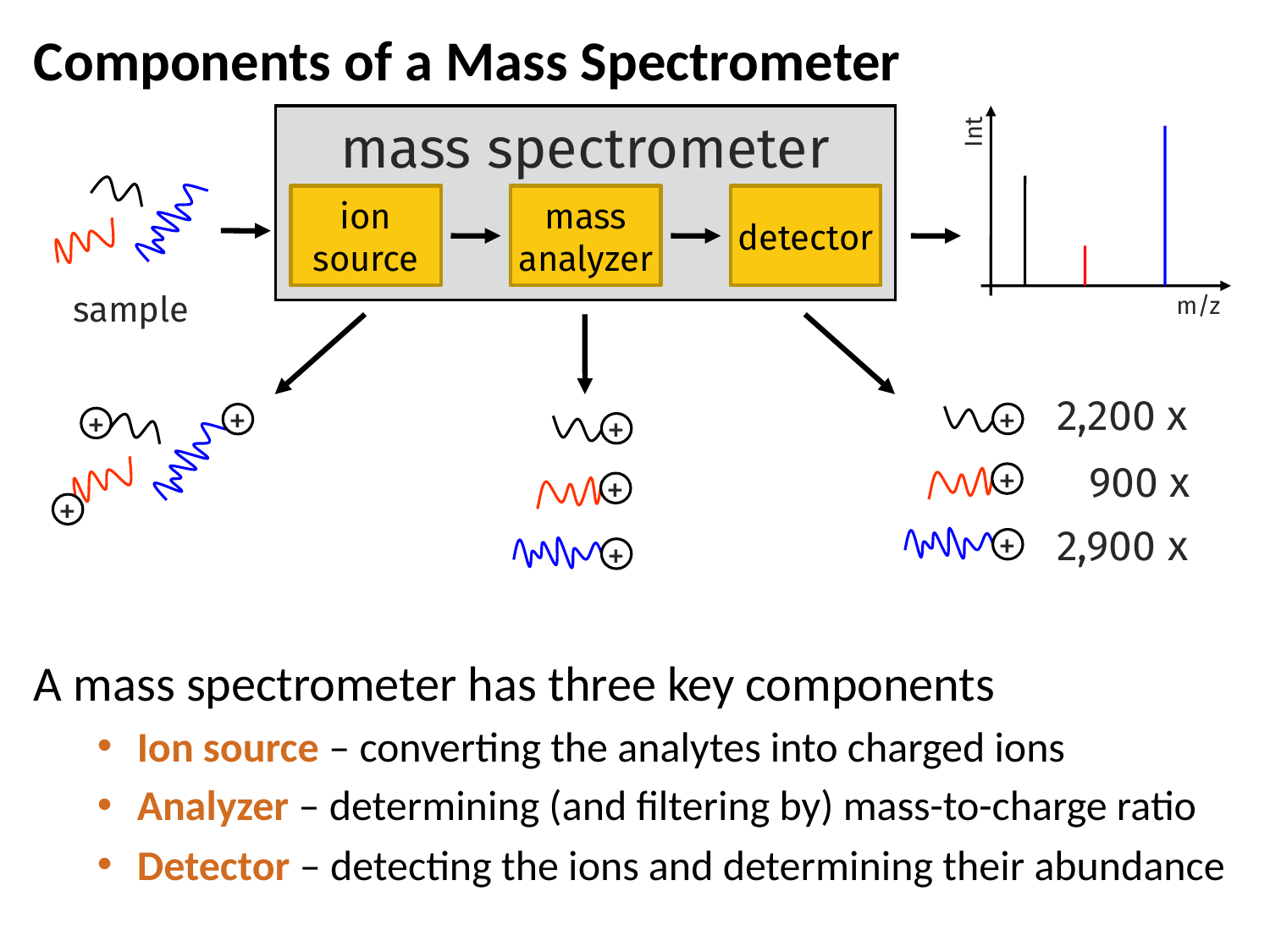

# Components of a Mass Spectrometer
mass spectrometer

Int
m/z

ion
source
mass
analyzer
detector

sample

2,200 x

+
+

+

+
  900 x

+

+

+

+
2,900 x

+
A mass spectrometer has three key components
Ion source – converting the analytes into charged ions
Analyzer – determining (and filtering by) mass-to-charge ratio
Detector – detecting the ions and determining their abundance